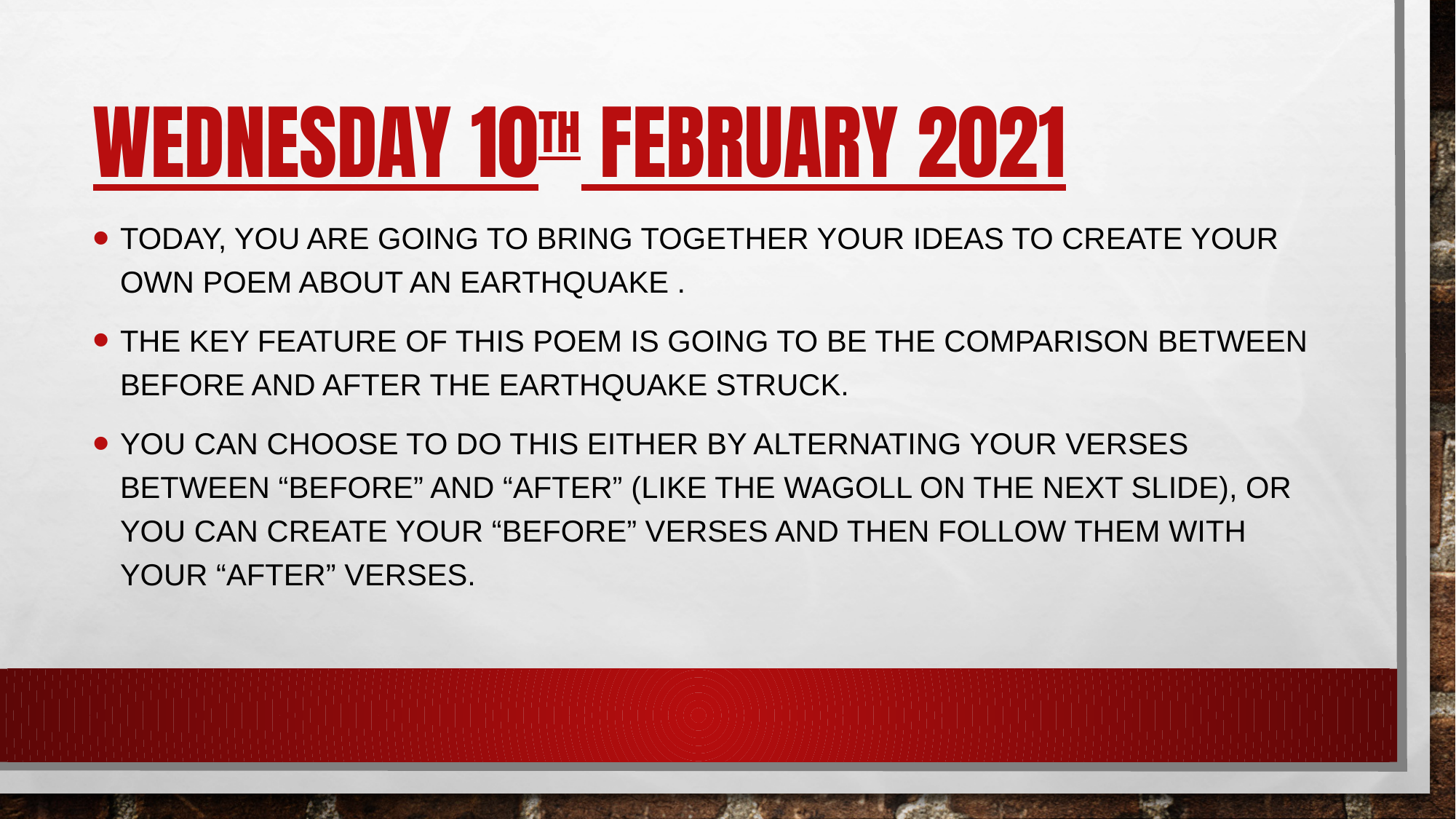

# Wednesday 10th February 2021
Today, you are going to bring together your ideas to create your own poem about an earthquake .
The key feature of this poem is going to be the comparison between before and after the earthquake struck.
You can choose to do this either by alternating your verses between “before” and “after” (like the wAGOLL on the next slide), or you can create your “before” verses and then follow them with your “after” verses.